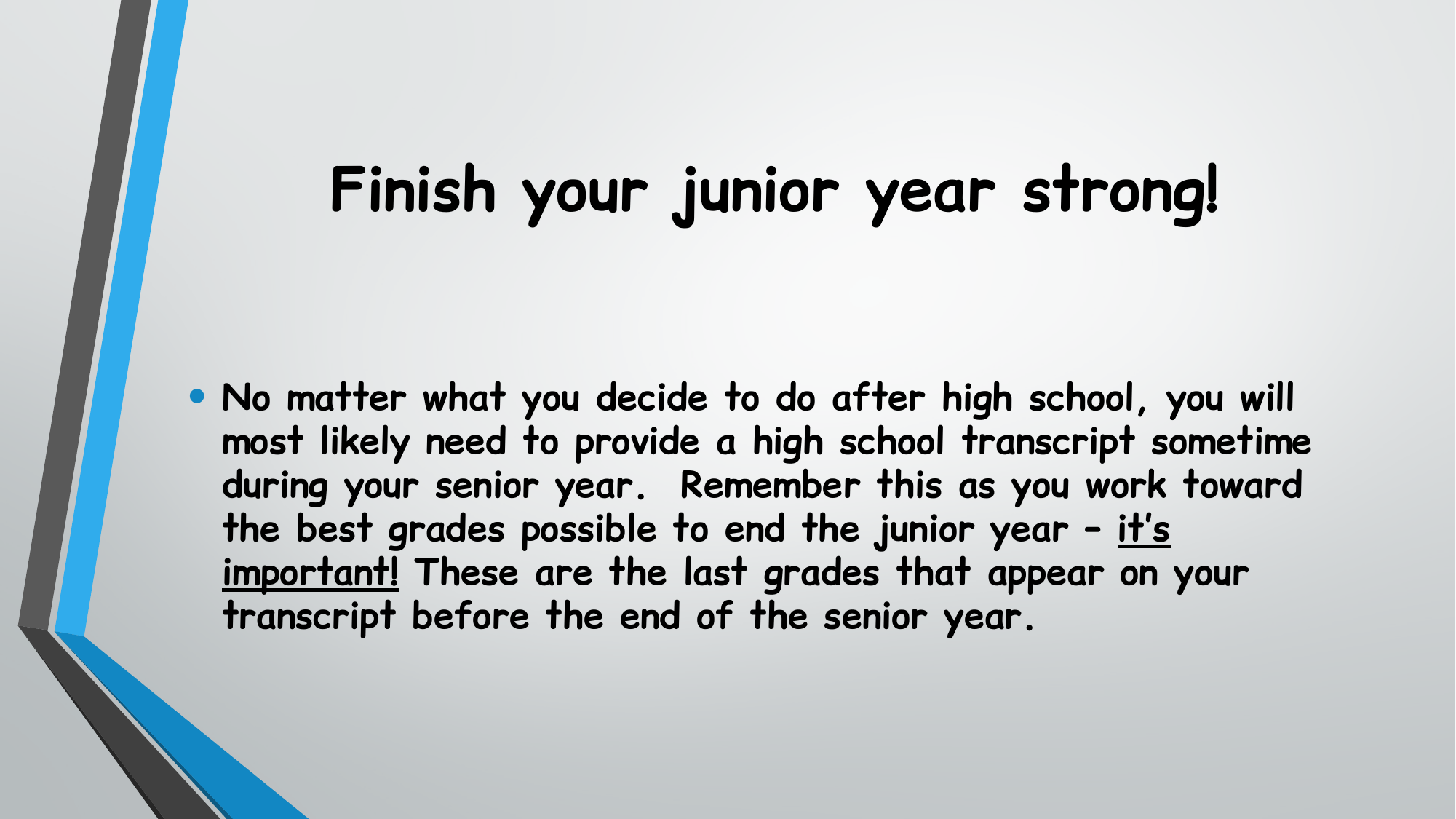

# Finish your junior year strong!
No matter what you decide to do after high school, you will most likely need to provide a high school transcript sometime during your senior year.  Remember this as you work toward the best grades possible to end the junior year – it’s important! These are the last grades that appear on your transcript before the end of the senior year.